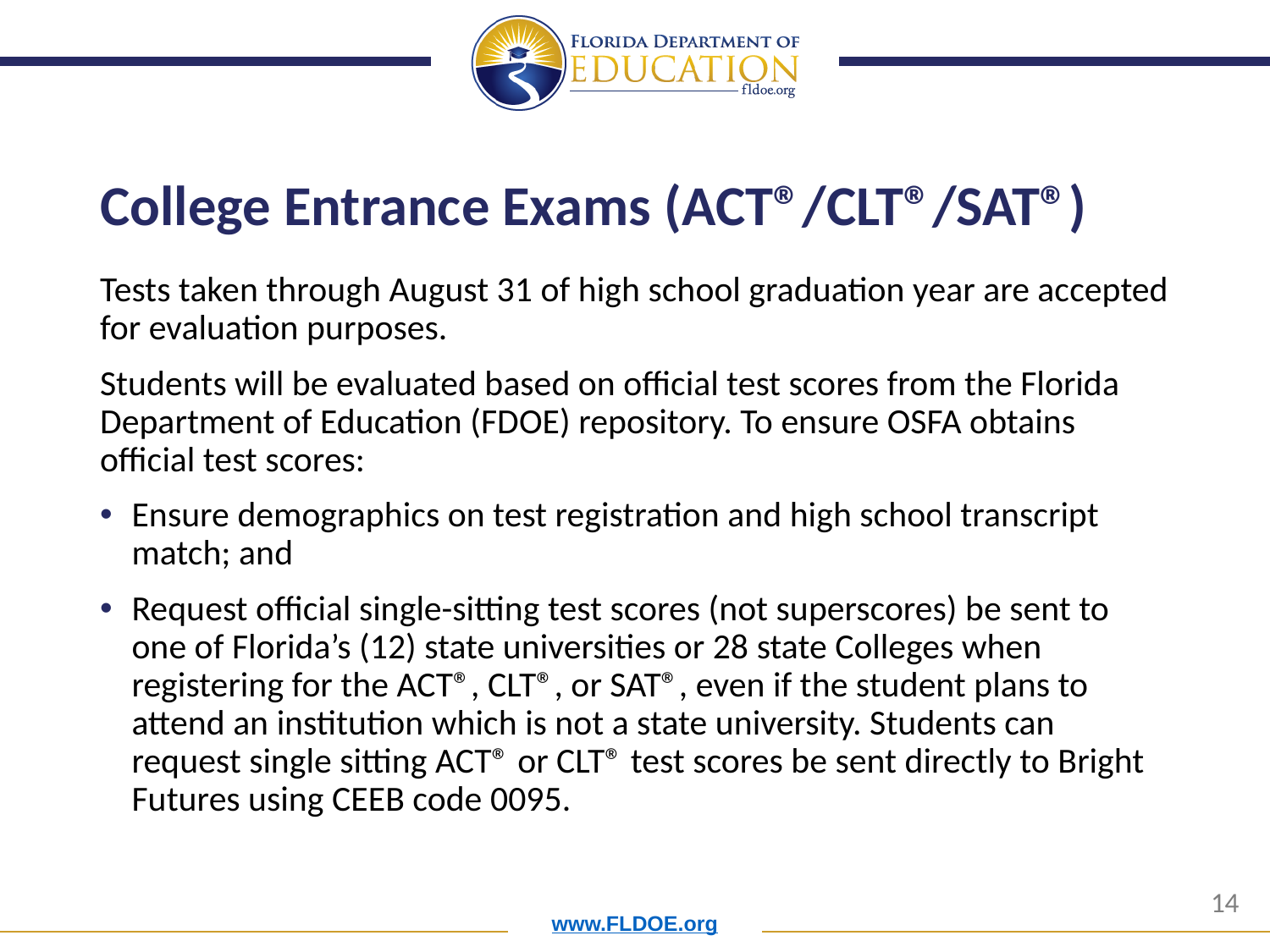

# College Entrance Exams (ACT®/CLT®/SAT®)
Tests taken through August 31 of high school graduation year are accepted for evaluation purposes.
Students will be evaluated based on official test scores from the Florida Department of Education (FDOE) repository. To ensure OSFA obtains official test scores:
Ensure demographics on test registration and high school transcript match; and
Request official single-sitting test scores (not superscores) be sent to one of Florida’s (12) state universities or 28 state Colleges when registering for the ACT®, CLT®, or SAT®, even if the student plans to attend an institution which is not a state university. Students can request single sitting ACT® or CLT® test scores be sent directly to Bright Futures using CEEB code 0095.